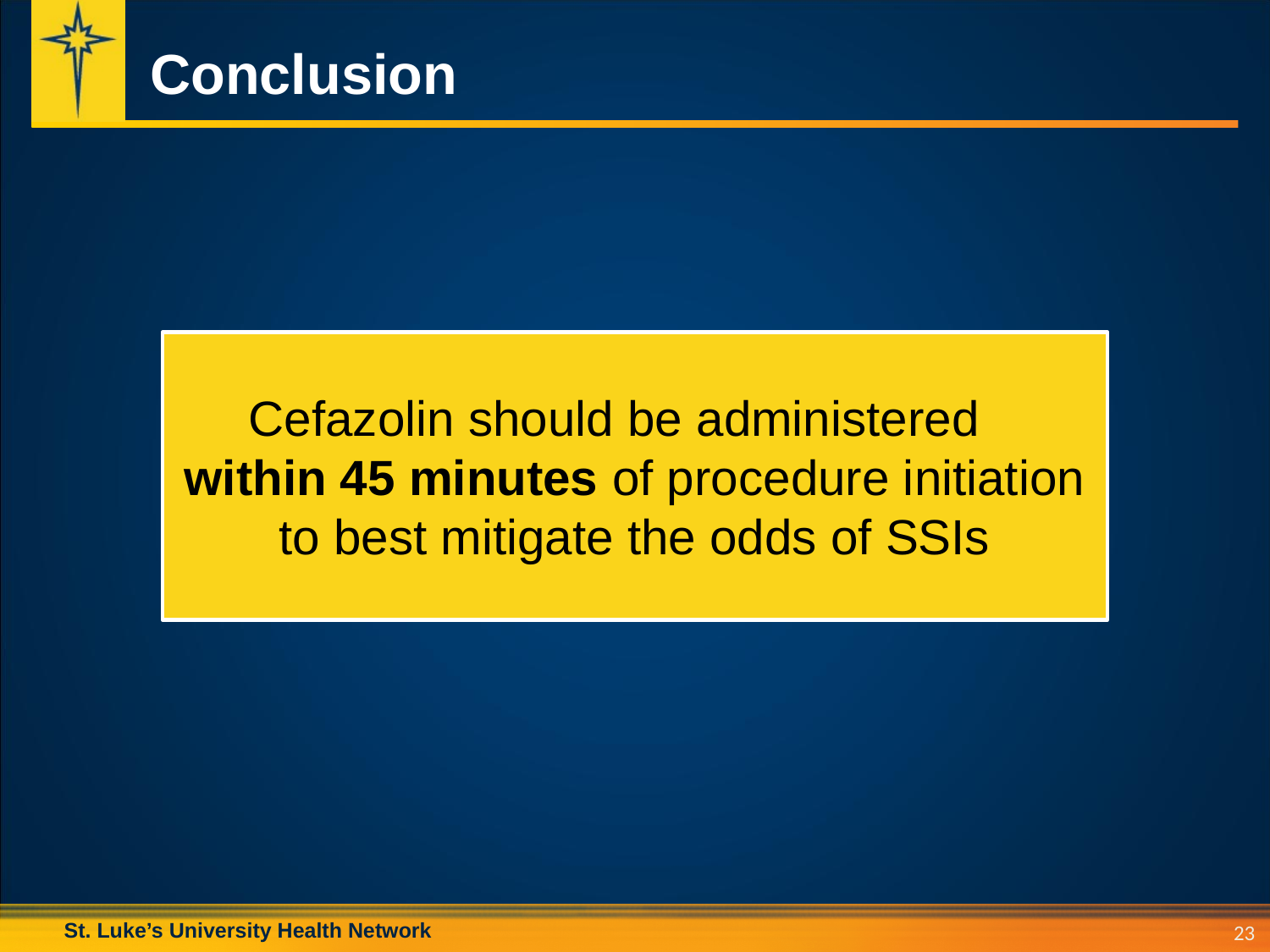

# Conclusion
Cefazolin should be administered    within 45 minutes of procedure initiation to best mitigate the odds of SSIs
23